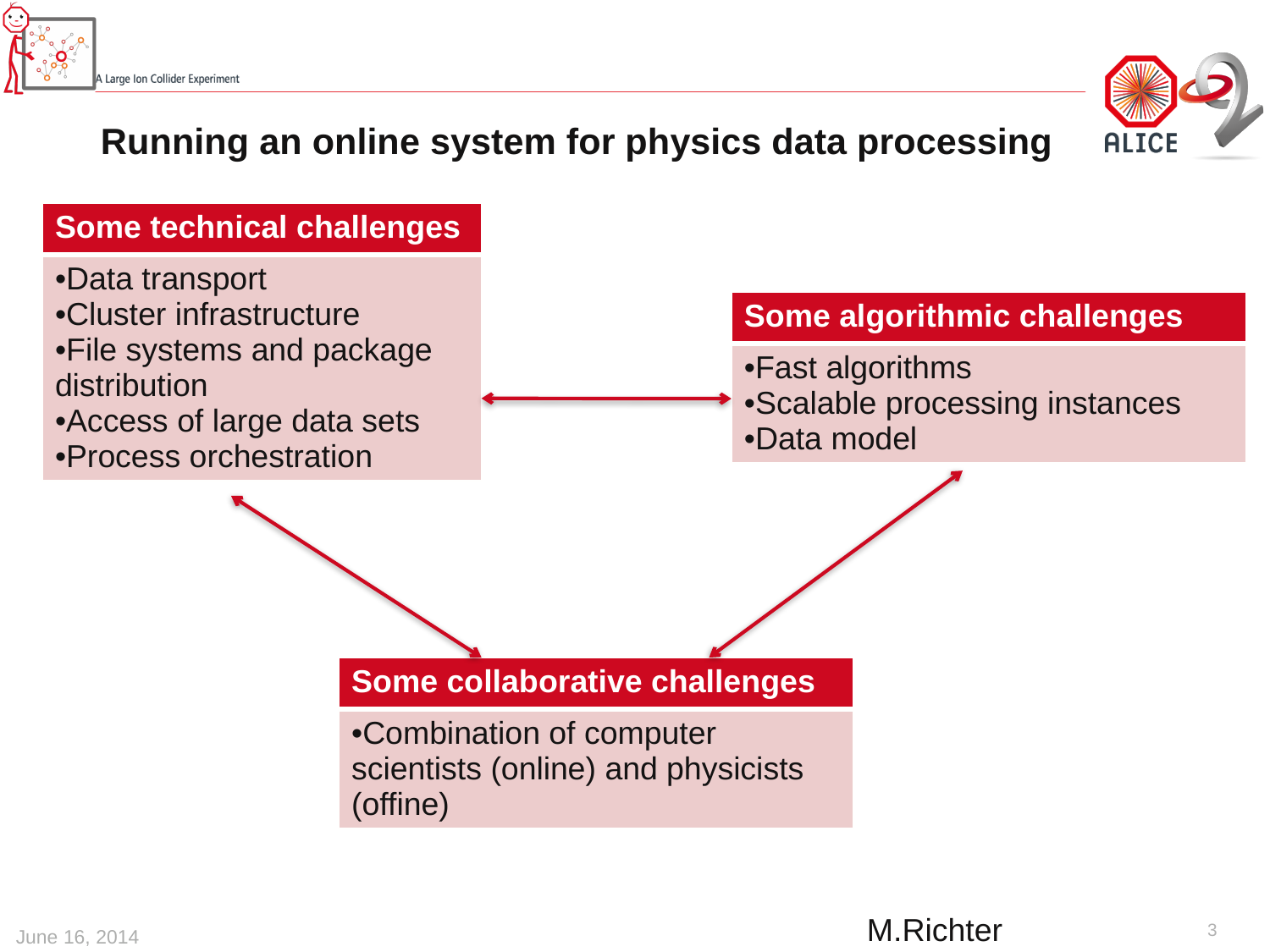

# Running an online system for physics data processing
| Some technical challenges |
| --- |
| Data transport Cluster infrastructure File systems and package distribution Access of large data sets Process orchestration |
| Some algorithmic challenges |
| --- |
| Fast algorithms Scalable processing instances Data model |
| Some collaborative challenges |
| --- |
| Combination of computer scientists (online) and physicists (offine) |
M.Richter
3